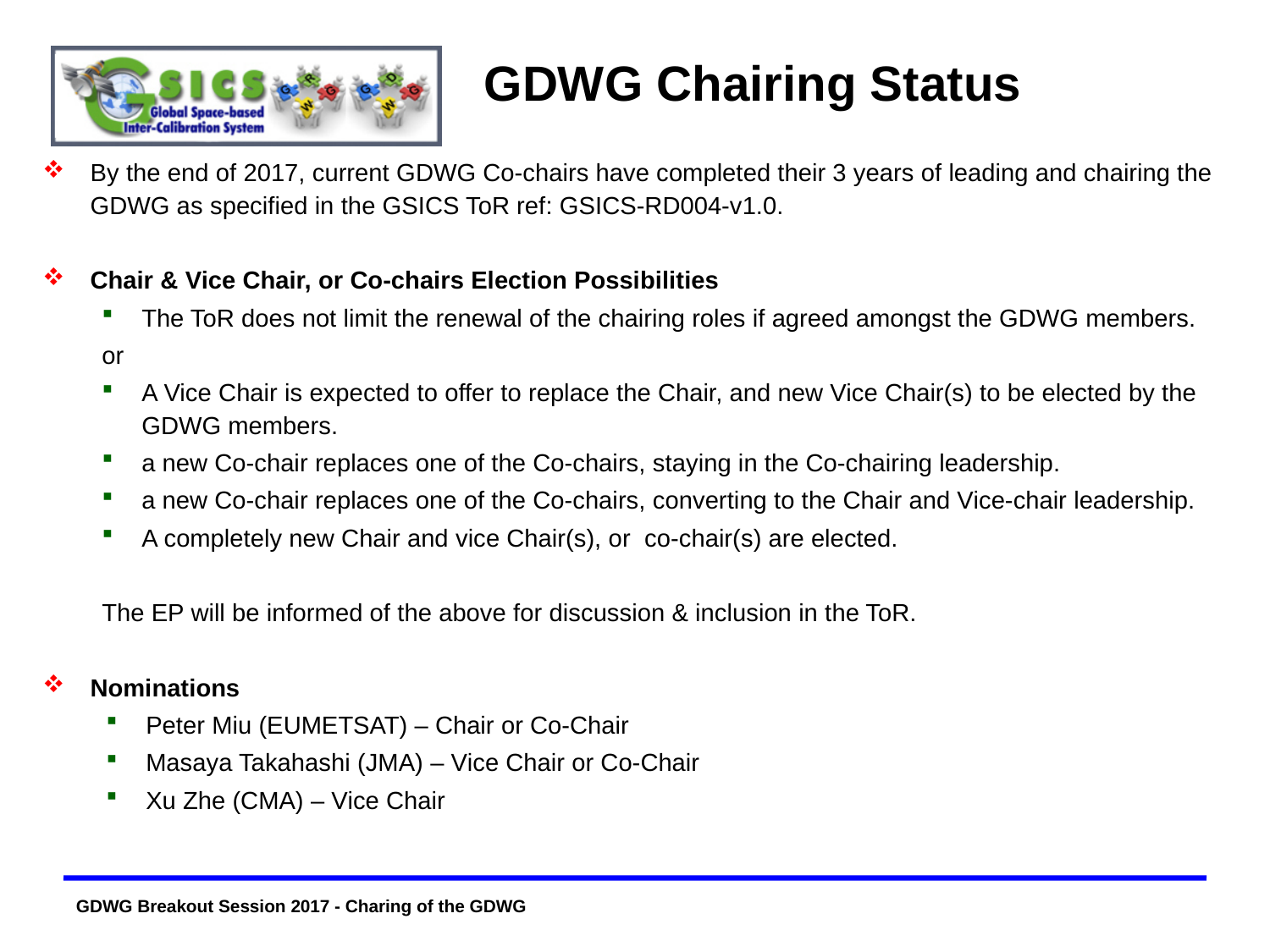

GDWG Chairing Status
By the end of 2017, current GDWG Co-chairs have completed their 3 years of leading and chairing the GDWG as specified in the GSICS ToR ref: GSICS-RD004-v1.0.

Chair & Vice Chair, or Co-chairs Election Possibilities
The ToR does not limit the renewal of the chairing roles if agreed amongst the GDWG members.
or
A Vice Chair is expected to offer to replace the Chair, and new Vice Chair(s) to be elected by the GDWG members.
a new Co-chair replaces one of the Co-chairs, staying in the Co-chairing leadership.
a new Co-chair replaces one of the Co-chairs, converting to the Chair and Vice-chair leadership.
A completely new Chair and vice Chair(s), or  co-chair(s) are elected.

The EP will be informed of the above for discussion & inclusion in the ToR.

Nominations
Peter Miu (EUMETSAT) – Chair or Co-Chair
Masaya Takahashi (JMA) – Vice Chair or Co-Chair
Xu Zhe (CMA) – Vice Chair